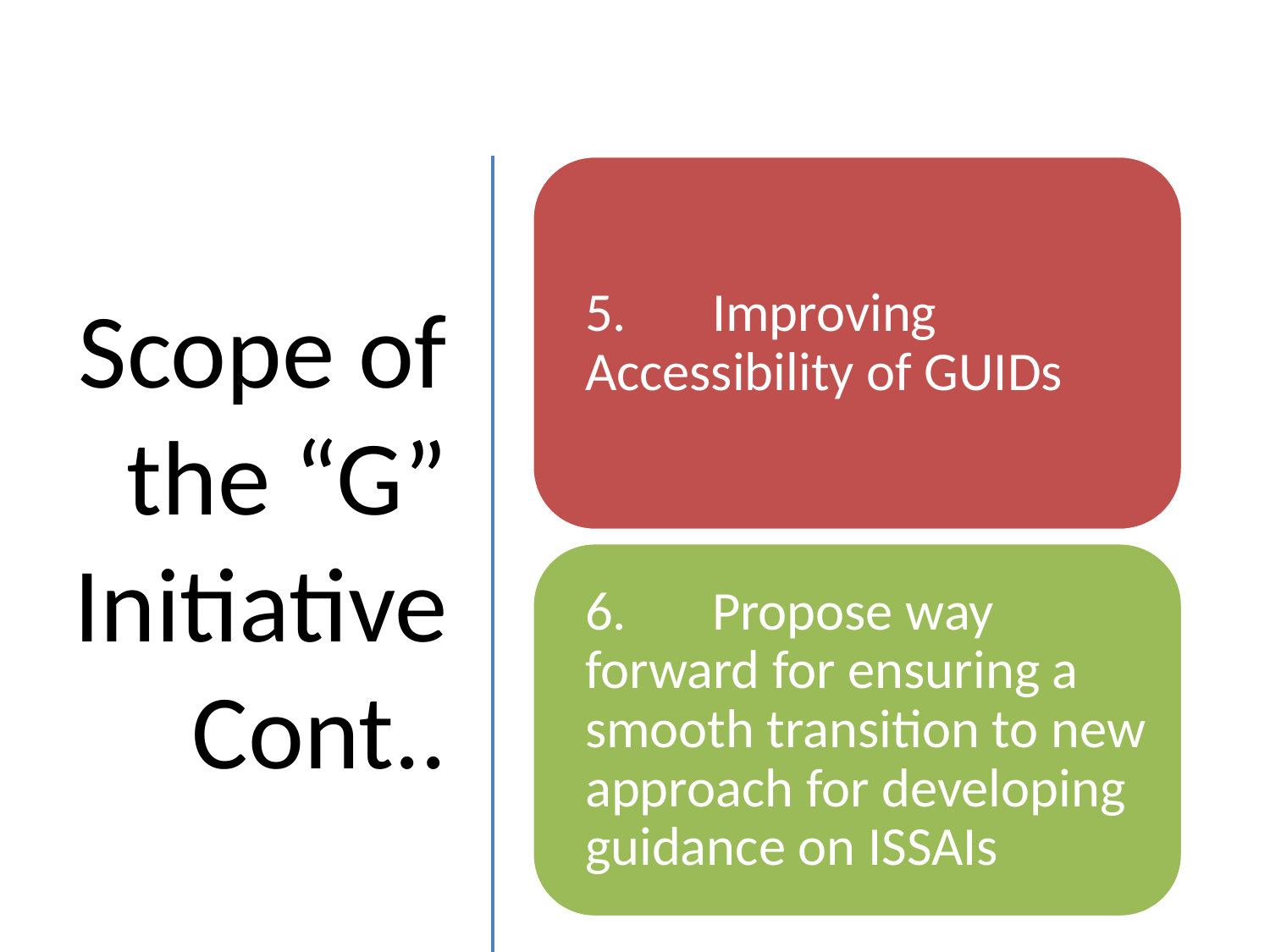

# Scope of the “G” Initiative Cont..
5.	Improving Accessibility of GUIDs
6.	Propose way forward for ensuring a smooth transition to new approach for developing guidance on ISSAIs